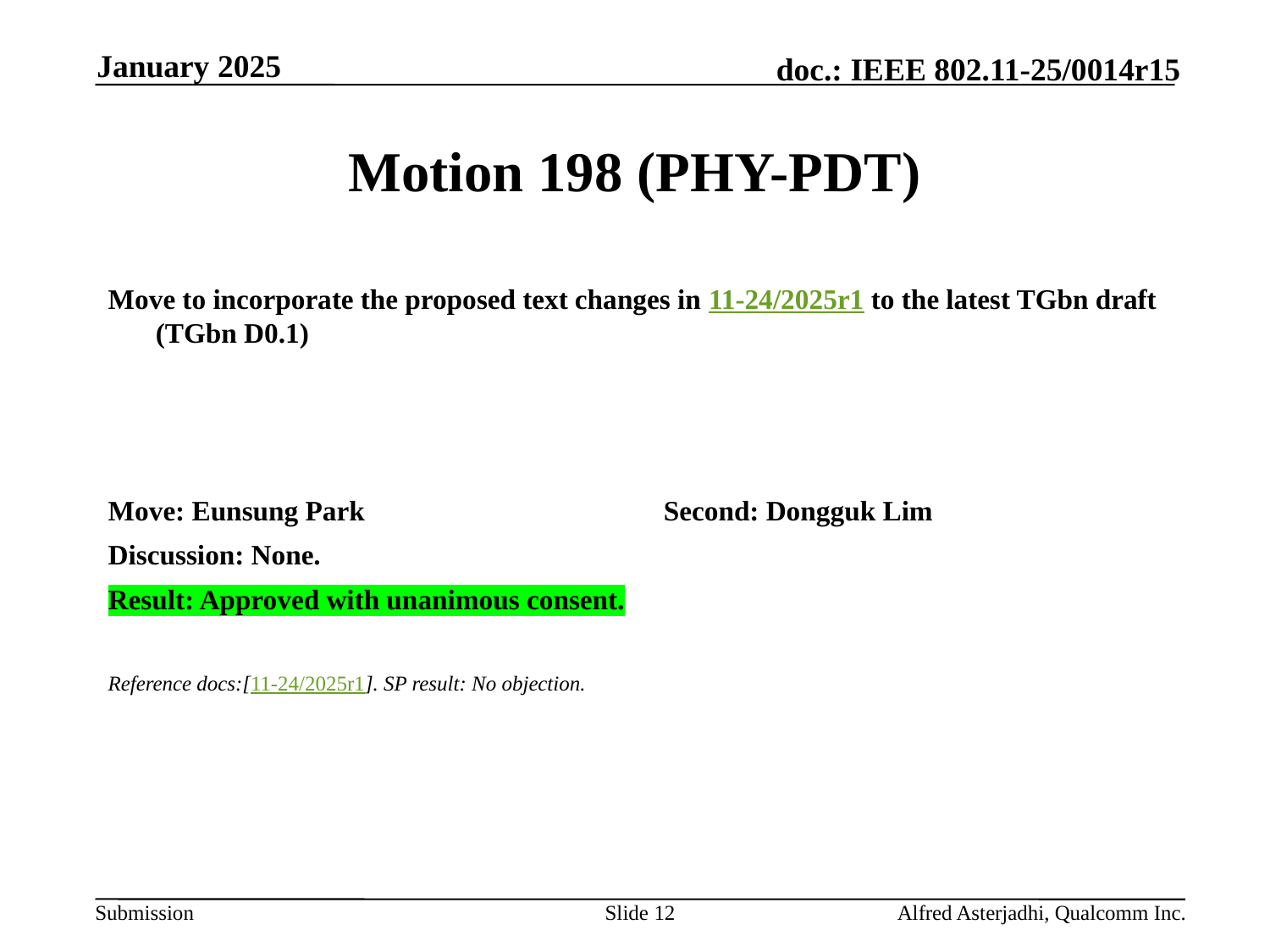

January 2025
# Motion 198 (PHY-PDT)
Move to incorporate the proposed text changes in 11-24/2025r1 to the latest TGbn draft (TGbn D0.1)

Move: Eunsung Park			Second: Dongguk Lim
Discussion: None.
Result: Approved with unanimous consent.

Reference docs:[11-24/2025r1]. SP result: No objection.

Slide 12
Alfred Asterjadhi, Qualcomm Inc.